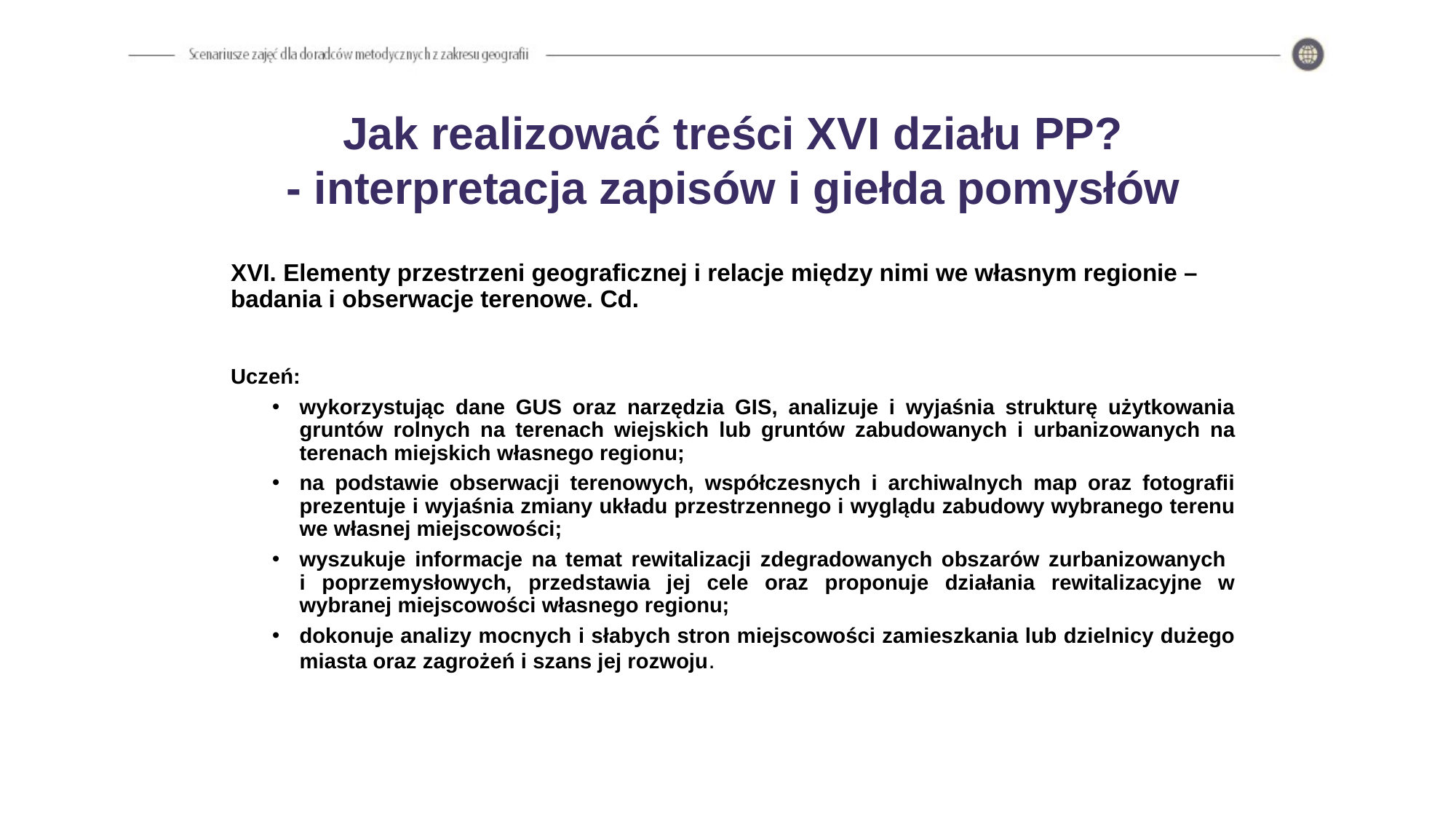

Jak realizować treści XVI działu PP?
- interpretacja zapisów i giełda pomysłów
XVI. Elementy przestrzeni geograficznej i relacje między nimi we własnym regionie – badania i obserwacje terenowe. Cd.

Uczeń:
wykorzystując dane GUS oraz narzędzia GIS, analizuje i wyjaśnia strukturę użytkowania gruntów rolnych na terenach wiejskich lub gruntów zabudowanych i urbanizowanych na terenach miejskich własnego regionu;
na podstawie obserwacji terenowych, współczesnych i archiwalnych map oraz fotografii prezentuje i wyjaśnia zmiany układu przestrzennego i wyglądu zabudowy wybranego terenu we własnej miejscowości;
wyszukuje informacje na temat rewitalizacji zdegradowanych obszarów zurbanizowanych
i poprzemysłowych, przedstawia jej cele oraz proponuje działania rewitalizacyjne w wybranej miejscowości własnego regionu;
dokonuje analizy mocnych i słabych stron miejscowości zamieszkania lub dzielnicy dużego miasta oraz zagrożeń i szans jej rozwoju.